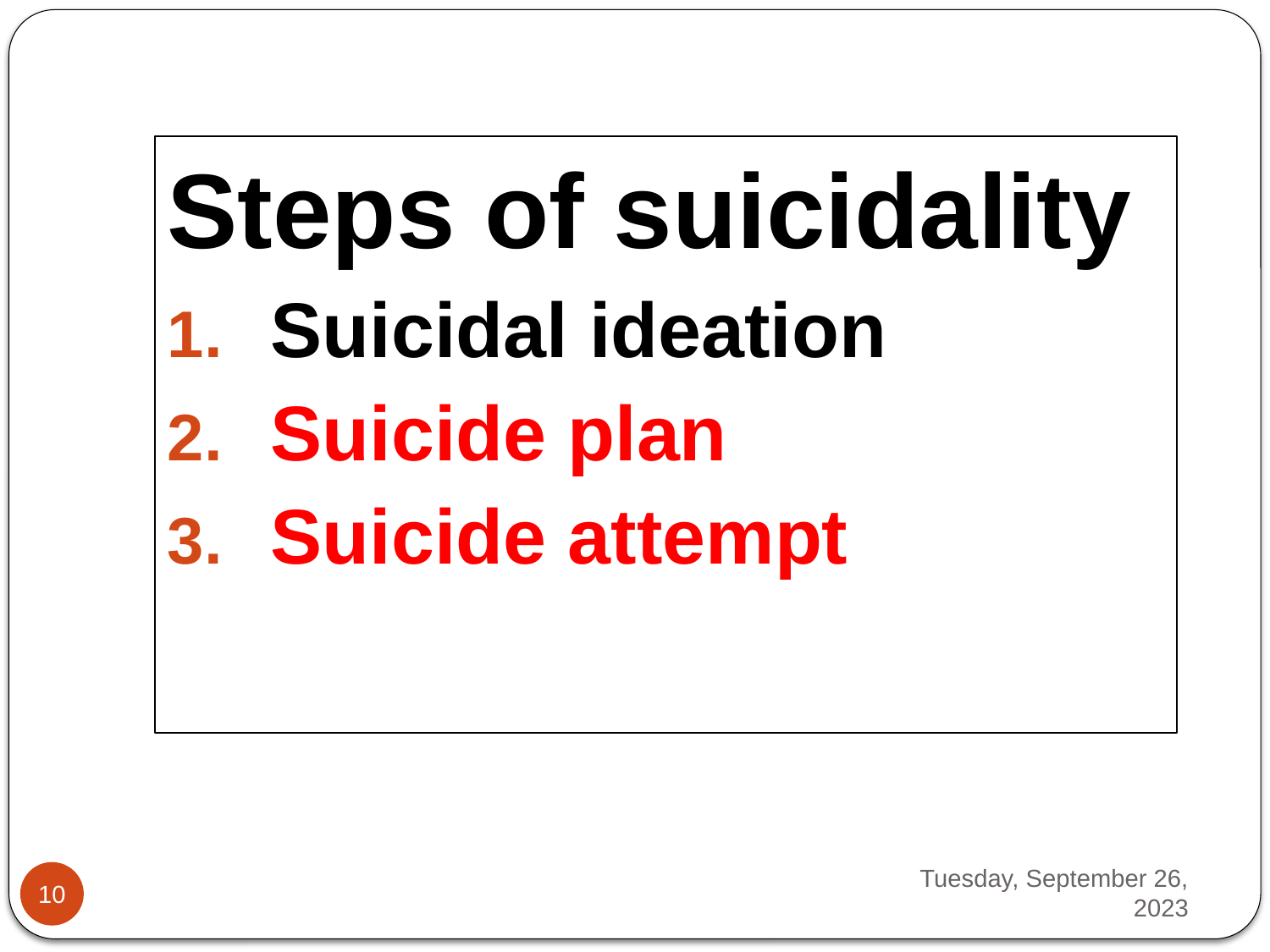

Steps of suicidality
Suicidal ideation
Suicide plan
Suicide attempt

Tuesday, September 26, 2023
10